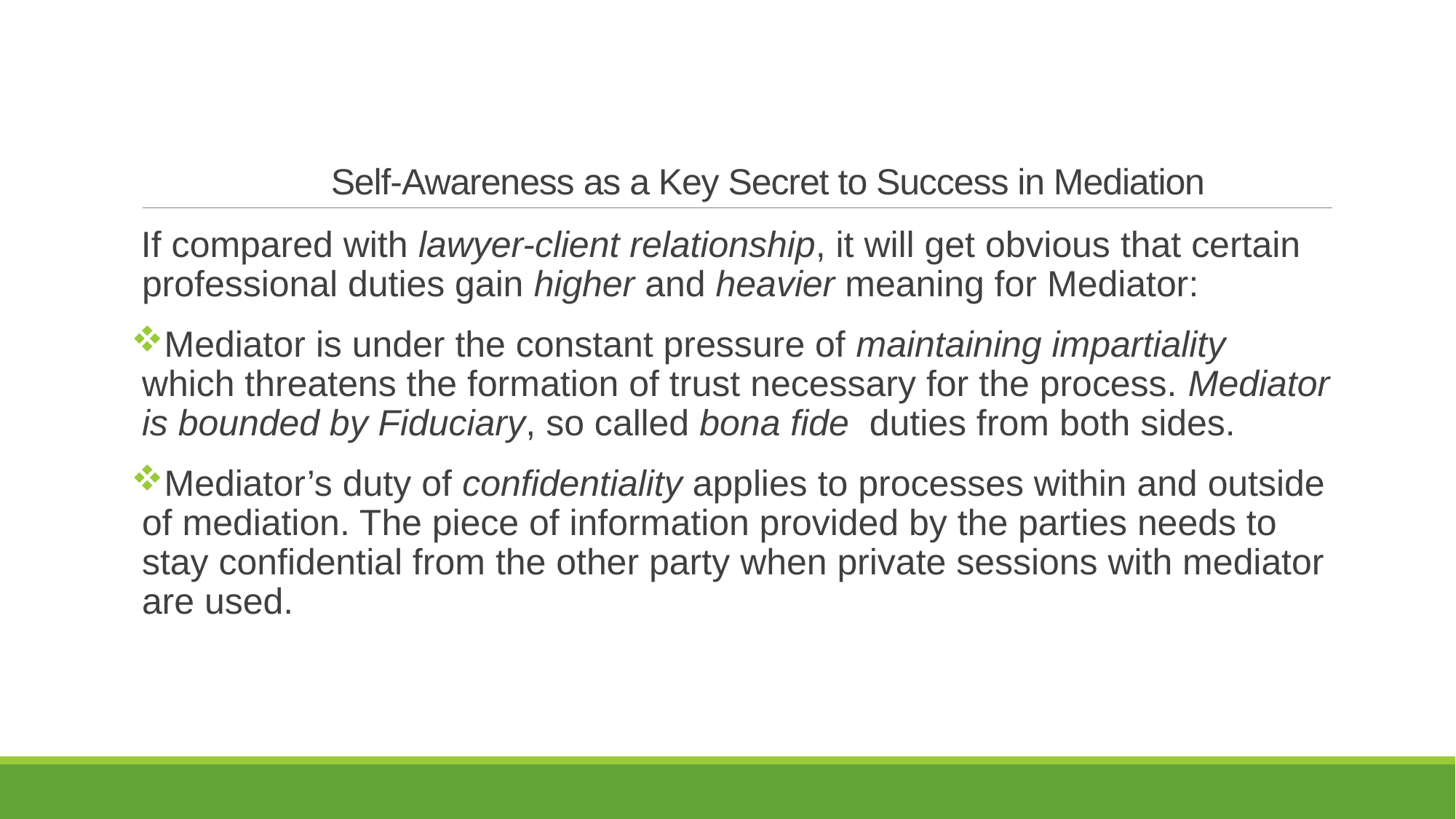

# Self-Awareness as a Key Secret to Success in Mediation
 If compared with lawyer-client relationship, it will get obvious that certain professional duties gain higher and heavier meaning for Mediator:
Mediator is under the constant pressure of maintaining impartiality  which threatens the formation of trust necessary for the process. Mediator is bounded by Fiduciary, so called bona fide  duties from both sides.
Mediator’s duty of confidentiality applies to processes within and outside of mediation. The piece of information provided by the parties needs to stay confidential from the other party when private sessions with mediator are used.